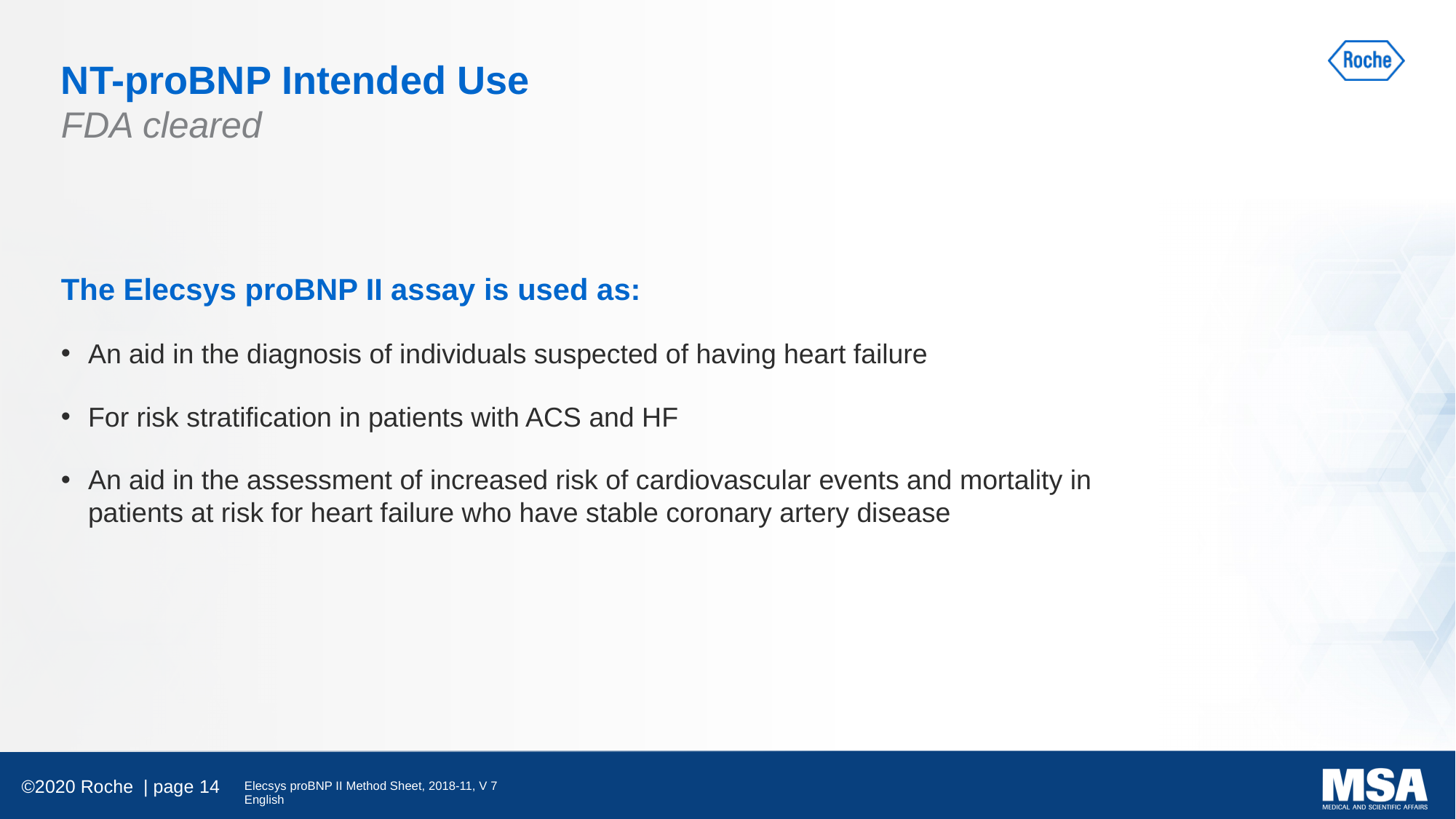

# NT-proBNP Intended Use
FDA cleared
The Elecsys proBNP II assay is used as:
An aid in the diagnosis of individuals suspected of having heart failure
For risk stratification in patients with ACS and HF
An aid in the assessment of increased risk of cardiovascular events and mortality in patients at risk for heart failure who have stable coronary artery disease
Elecsys proBNP II Method Sheet, 2018-11, V 7 English